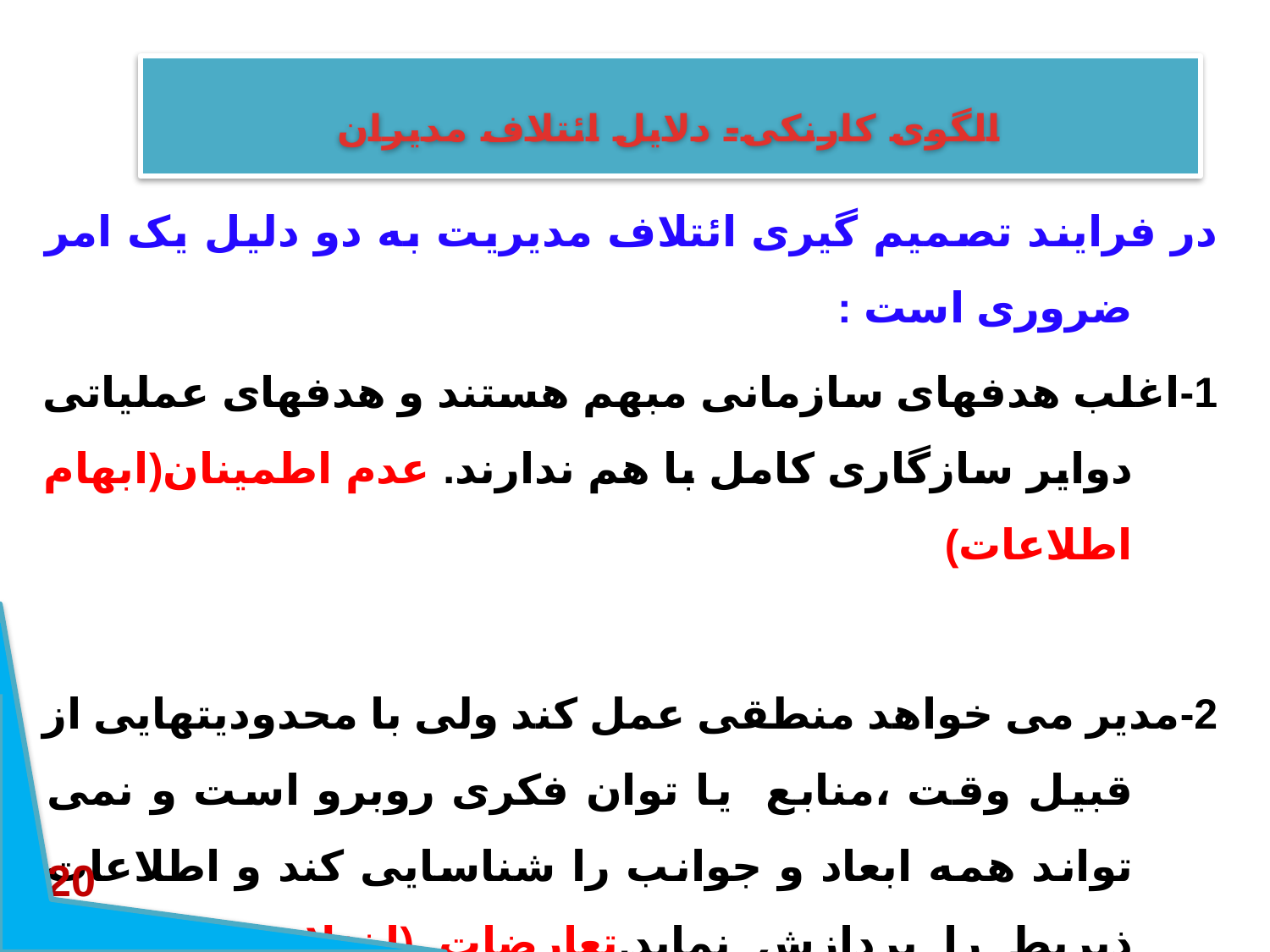

# الگوی کارنکی- دلایل ائتلاف مدیران
در فرایند تصمیم گیری ائتلاف مدیریت به دو دلیل یک امر ضروری است :
1-اغلب هدفهای سازمانی مبهم هستند و هدفهای عملیاتی دوایر سازگاری کامل با هم ندارند. عدم اطمینان(ابهام اطلاعات)

2-مدیر می خواهد منطقی عمل کند ولی با محدودیتهایی از قبیل وقت ،منابع  یا توان فکری روبرو است و نمی تواند همه ابعاد و جوانب را شناسایی کند و اطلاعات ذیربط را پردازش نماید.تعارضات (اختلاف در هدف ها،ارزشها و ...مدیران)

20